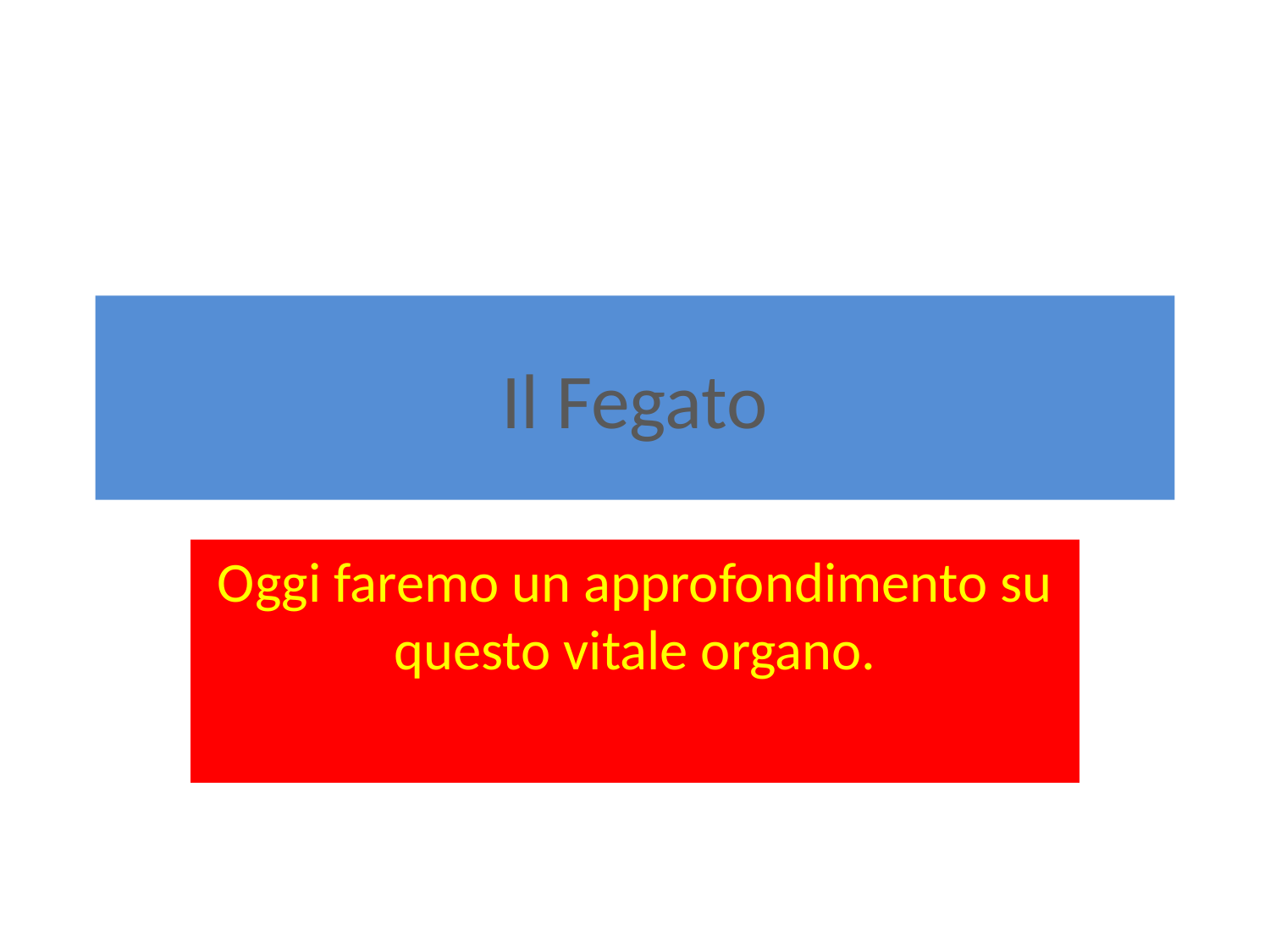

# Il Fegato
Oggi faremo un approfondimento su questo vitale organo.